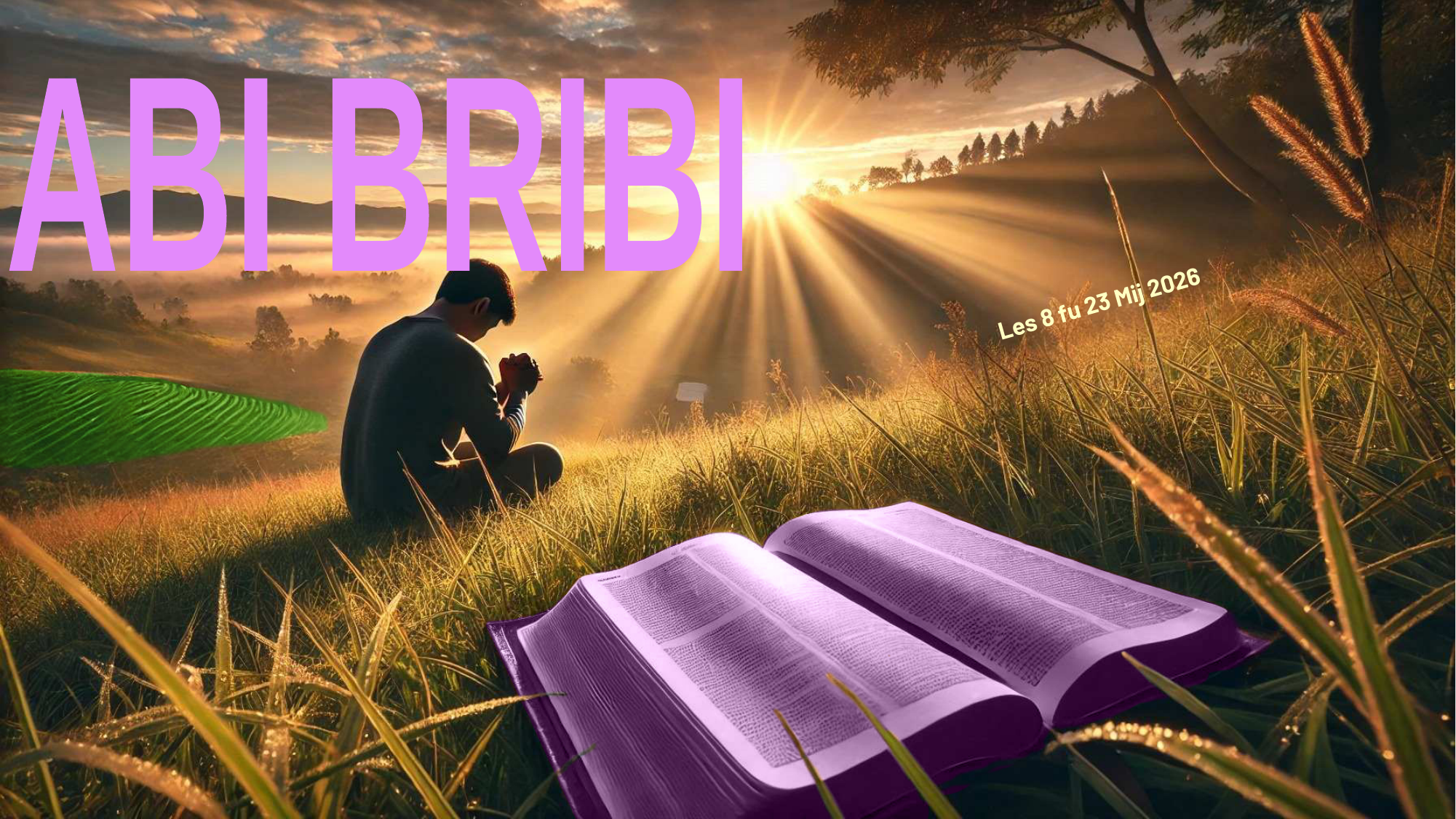

ABI BRIBI
Les 8 fu 23 Mij 2026